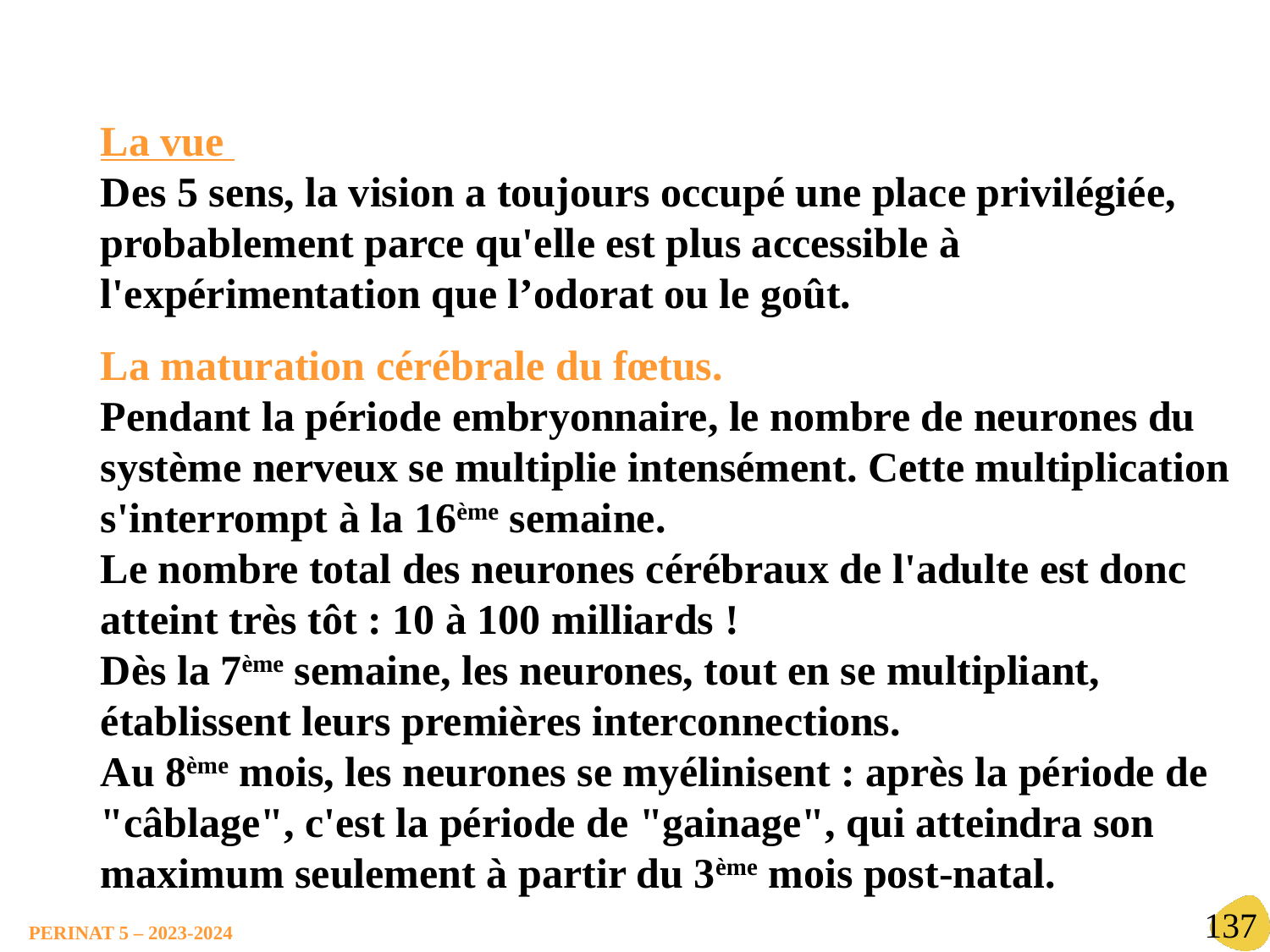

La vue
Des 5 sens, la vision a toujours occupé une place privilégiée, probablement parce qu'elle est plus accessible à l'expérimentation que l’odorat ou le goût.
La maturation cérébrale du fœtus.
Pendant la période embryonnaire, le nombre de neurones du système nerveux se multiplie intensément. Cette multiplication s'interrompt à la 16ème semaine.
Le nombre total des neurones cérébraux de l'adulte est donc atteint très tôt : 10 à 100 milliards !
Dès la 7ème semaine, les neurones, tout en se multipliant, établissent leurs premières interconnections.
Au 8ème mois, les neurones se myélinisent : après la période de "câblage", c'est la période de "gainage", qui atteindra son maximum seulement à partir du 3ème mois post-natal.